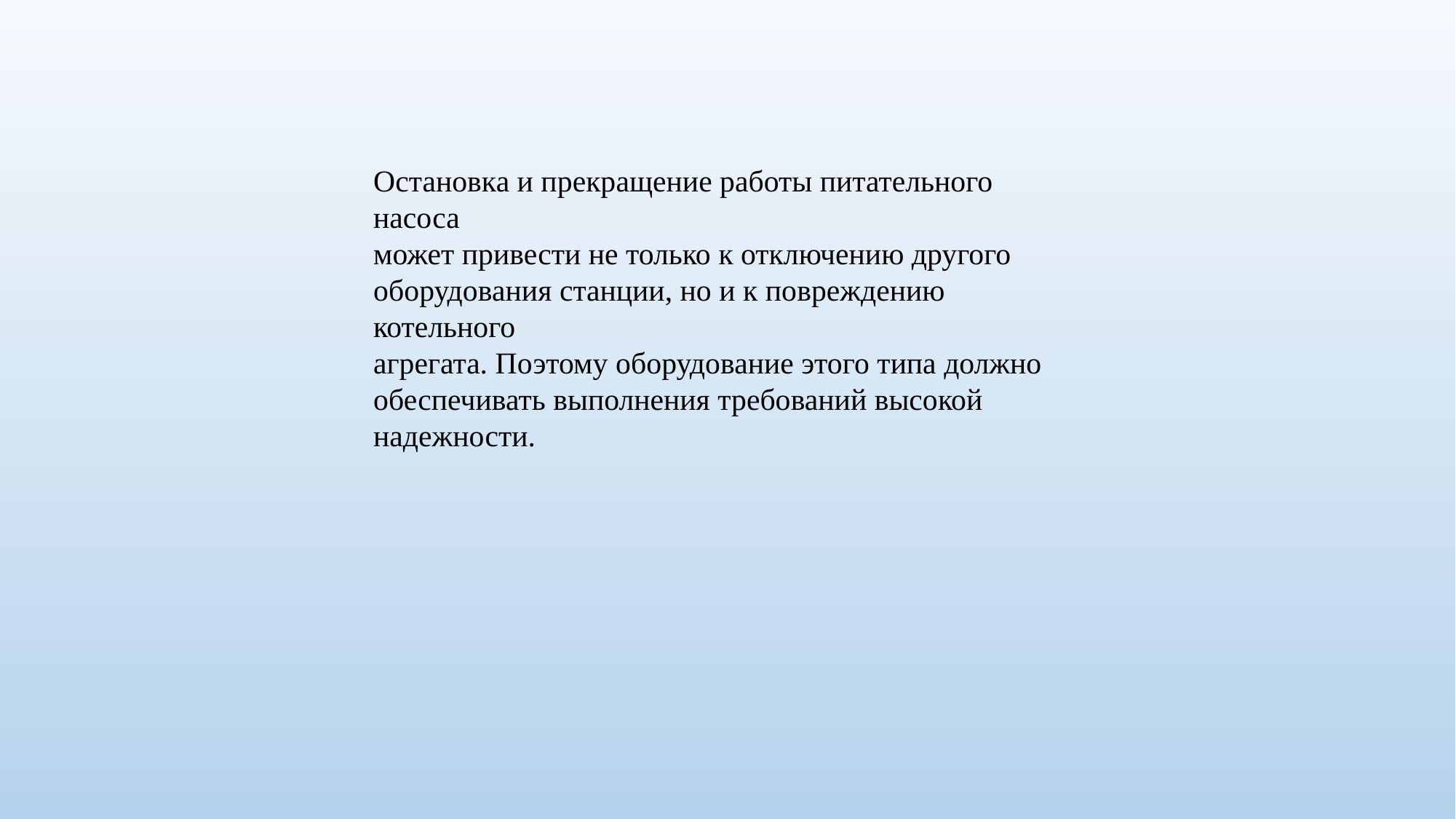

Остановка и прекращение работы питательного насоса
может привести не только к отключению другого
оборудования станции, но и к повреждению котельного
агрегата. Поэтому оборудование этого типа должно
обеспечивать выполнения требований высокой
надежности.